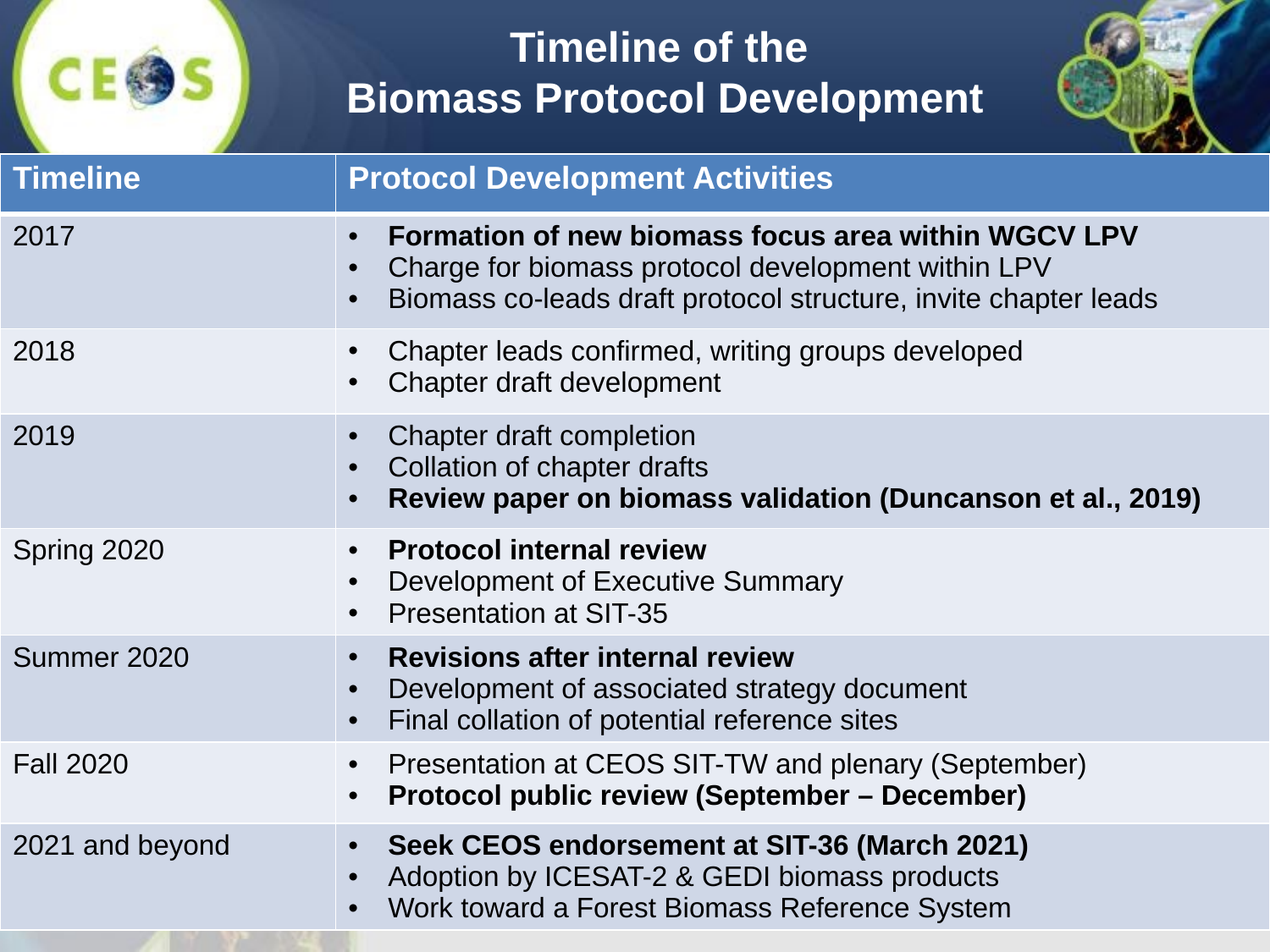

Timeline of the
Biomass Protocol Development
| Timeline | Protocol Development Activities |
| --- | --- |
| 2017 | Formation of new biomass focus area within WGCV LPV Charge for biomass protocol development within LPV Biomass co-leads draft protocol structure, invite chapter leads |
| 2018 | Chapter leads confirmed, writing groups developed Chapter draft development |
| 2019 | Chapter draft completion Collation of chapter drafts Review paper on biomass validation (Duncanson et al., 2019) |
| Spring 2020 | Protocol internal review Development of Executive Summary Presentation at SIT-35 |
| Summer 2020 | Revisions after internal review Development of associated strategy document Final collation of potential reference sites |
| Fall 2020 | Presentation at CEOS SIT-TW and plenary (September) Protocol public review (September – December) |
| 2021 and beyond | Seek CEOS endorsement at SIT-36 (March 2021) Adoption by ICESAT-2 & GEDI biomass products Work toward a Forest Biomass Reference System |